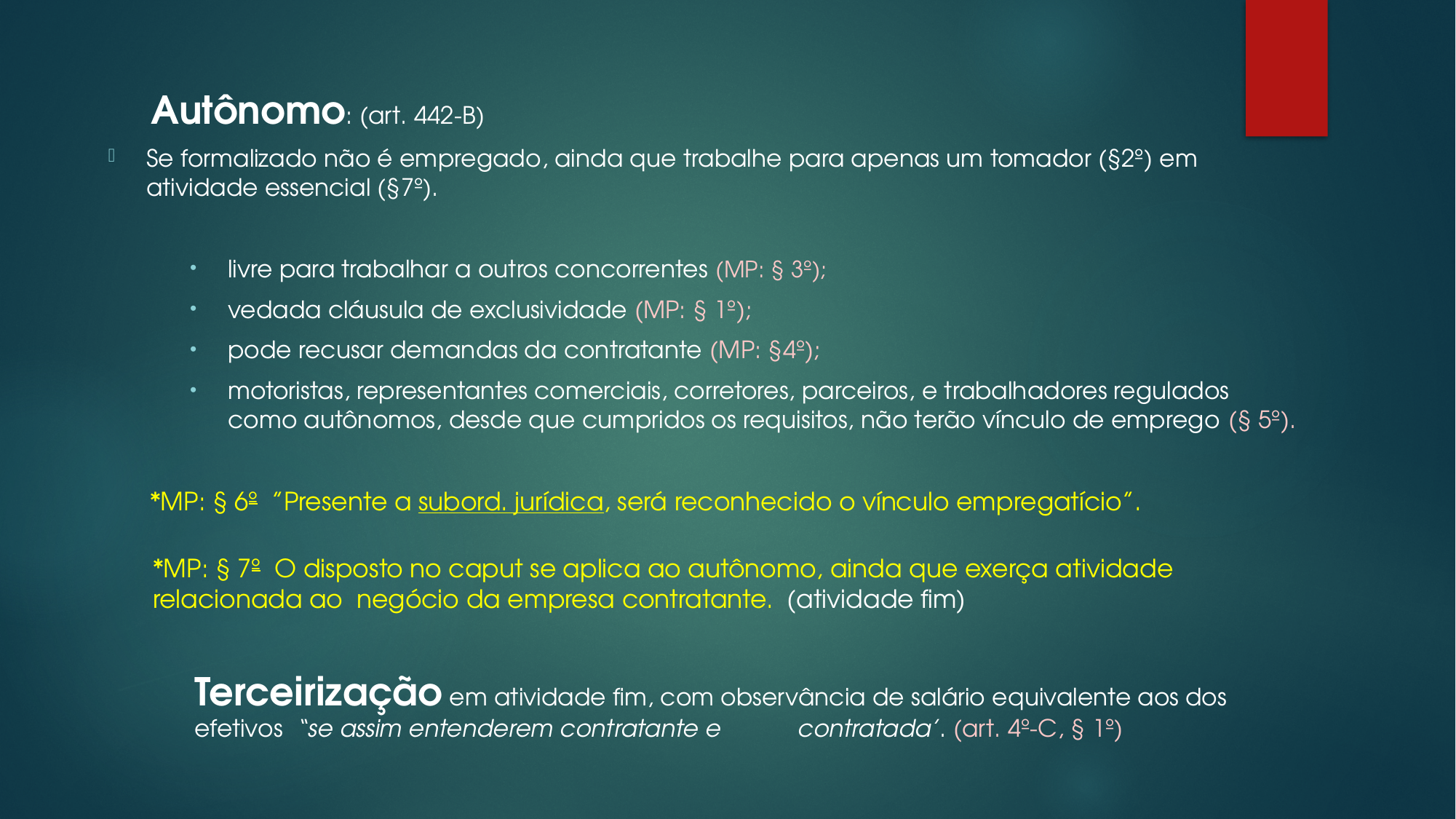

Autônomo: (art. 442-B)
Se formalizado não é empregado, ainda que trabalhe para apenas um tomador (§2º) em atividade essencial (§7º).

livre para trabalhar a outros concorrentes (MP: § 3º);
vedada cláusula de exclusividade (MP: § 1º);
pode recusar demandas da contratante (MP: §4º);
motoristas, representantes comerciais, corretores, parceiros, e trabalhadores regulados como autônomos, desde que cumpridos os requisitos, não terão vínculo de emprego (§ 5º).

      *MP: § 6º  ”Presente a subord. jurídica, será reconhecido o vínculo empregatício”.

*MP: § 7º  O disposto no caput se aplica ao autônomo, ainda que exerça atividade  relacionada ao  negócio da empresa contratante.  (atividade fim)

     	Terceirização em atividade fim, com observância de salário equivalente aos dos     	efetivos  “se assim entenderem contratante e 	contratada’. (art. 4º-C, § 1º)